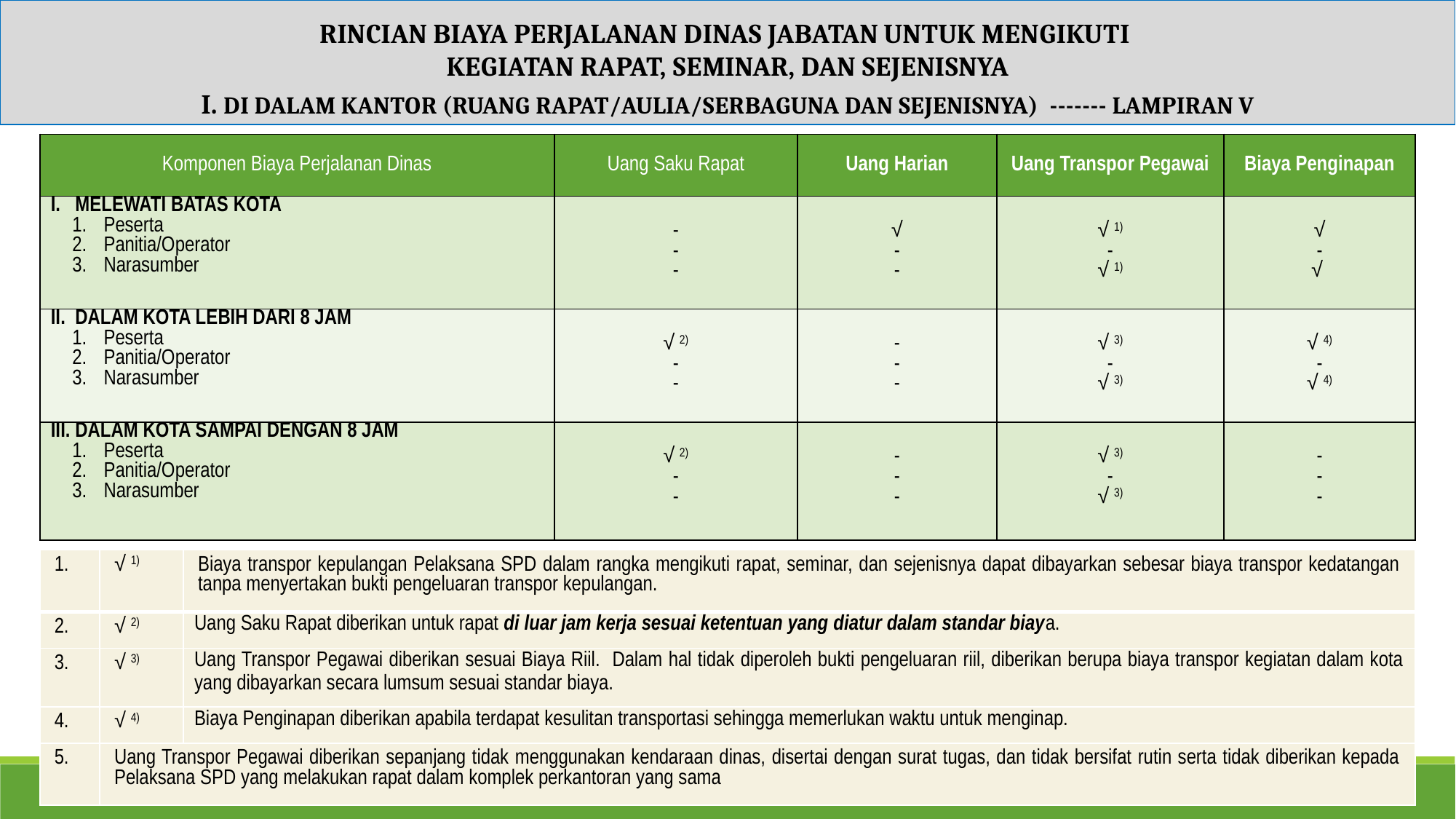

RINCIAN BIAYA PERJALANAN DINAS JABATAN UNTUK MENGIKUTI
KEGIATAN RAPAT, SEMINAR, DAN SEJENISNYA
I. DI DALAM KANTOR (RUANG RAPAT/AULIA/SERBAGUNA DAN SEJENISNYA)  ------- LAMPIRAN V
| Komponen Biaya Perjalanan Dinas | Uang Saku Rapat | Uang Harian | Uang Transpor Pegawai | Biaya Penginapan |
| --- | --- | --- | --- | --- |
| I. MELEWATI BATAS KOTA Peserta Panitia/Operator Narasumber | - - - | √ - - | √ 1) - √ 1) | √ - √ |
| II. DALAM KOTA LEBIH DARI 8 JAM Peserta Panitia/Operator Narasumber | √ 2) - - | - - - | √ 3) - √ 3) | √ 4) - √ 4) |
| III. DALAM KOTA SAMPAI DENGAN 8 JAM Peserta Panitia/Operator Narasumber | √ 2) - - | - - - | √ 3) - √ 3) | - - - |
|  |  |  |  |  |  |
| --- | --- | --- | --- | --- | --- |
| 1. | √ 1) | Biaya transpor kepulangan Pelaksana SPD dalam rangka mengikuti rapat, seminar, dan sejenisnya dapat dibayarkan sebesar biaya transpor kedatangan tanpa menyertakan bukti pengeluaran transpor kepulangan. |
| --- | --- | --- |
| 2. | √ 2) | Uang Saku Rapat diberikan untuk rapat di luar jam kerja sesuai ketentuan yang diatur dalam standar biaya. |
| 3. | √ 3) | Uang Transpor Pegawai diberikan sesuai Biaya Riil. Dalam hal tidak diperoleh bukti pengeluaran riil, diberikan berupa biaya transpor kegiatan dalam kota yang dibayarkan secara lumsum sesuai standar biaya. |
| 4. | √ 4) | Biaya Penginapan diberikan apabila terdapat kesulitan transportasi sehingga memerlukan waktu untuk menginap. |
| 5. | Uang Transpor Pegawai diberikan sepanjang tidak menggunakan kendaraan dinas, disertai dengan surat tugas, dan tidak bersifat rutin serta tidak diberikan kepada Pelaksana SPD yang melakukan rapat dalam komplek perkantoran yang sama |  |